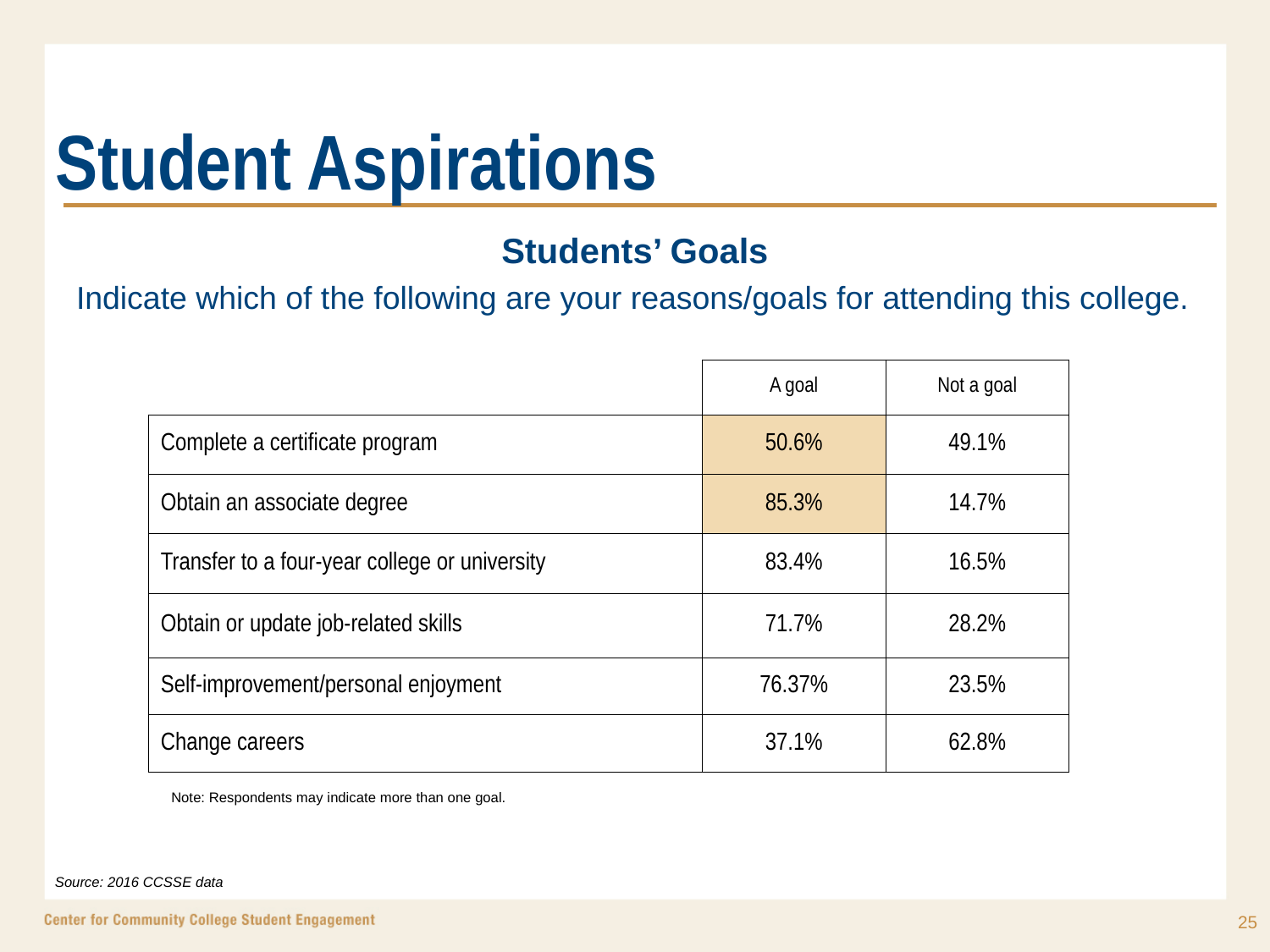

# Student Aspirations
Students’ Goals
Indicate which of the following are your reasons/goals for attending this college.
|  | A goal | Not a goal |
| --- | --- | --- |
| Complete a certificate program | 50.6% | 49.1% |
| Obtain an associate degree | 85.3% | 14.7% |
| Transfer to a four-year college or university | 83.4% | 16.5% |
| Obtain or update job-related skills | 71.7% | 28.2% |
| Self-improvement/personal enjoyment | 76.37% | 23.5% |
| Change careers | 37.1% | 62.8% |
Note: Respondents may indicate more than one goal.
Source: 2016 CCSSE data
25